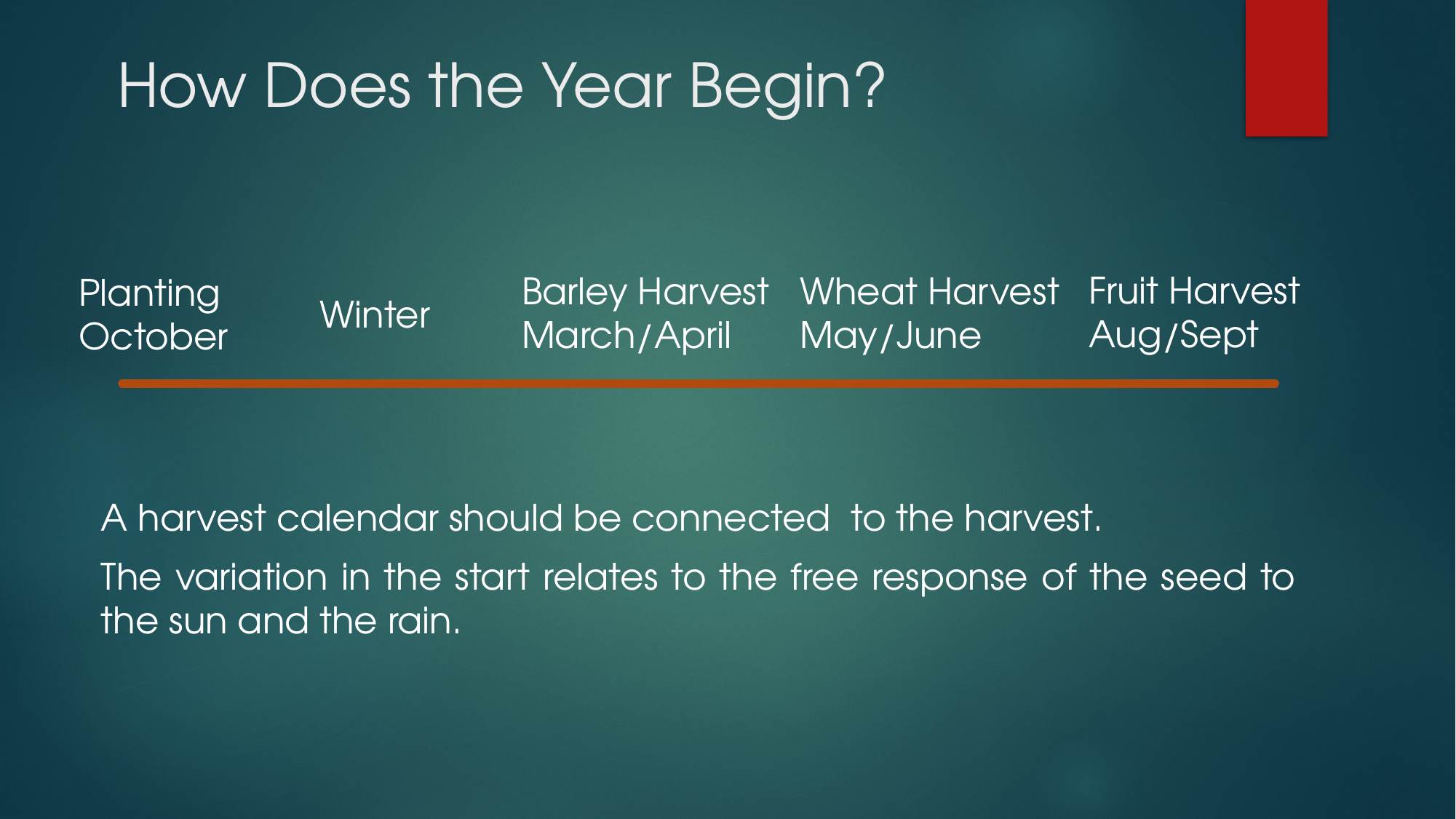

# How Does the Year Begin?
Fruit Harvest
Aug/Sept
Barley Harvest
March/April
Wheat Harvest
May/June
Planting
October
Winter
A harvest calendar should be connected  to the harvest.
The variation in the start relates to the free response of the seed to the sun and the rain.